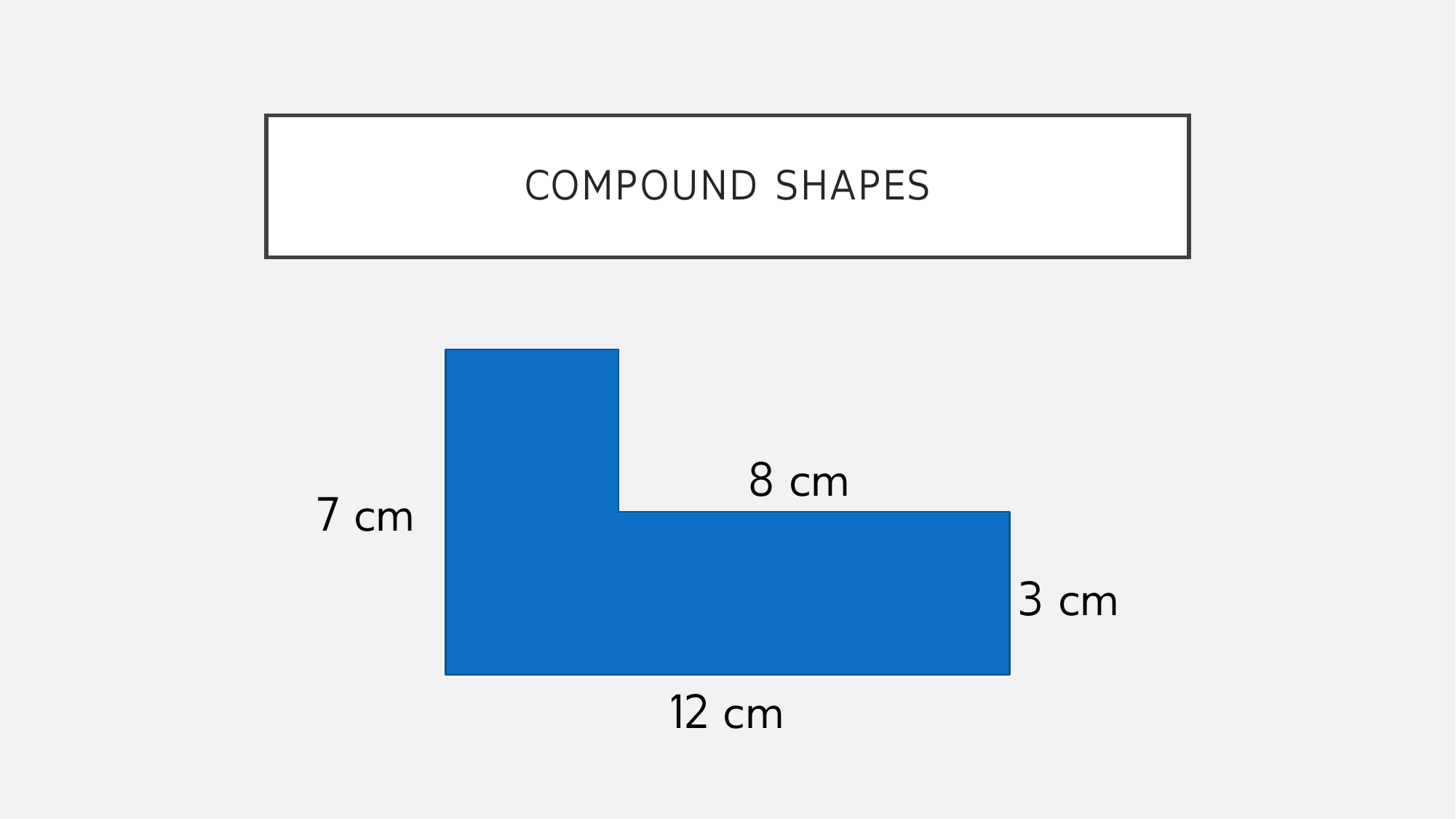

# Compound Shapes

8 cm
7 cm
3 cm
12 cm